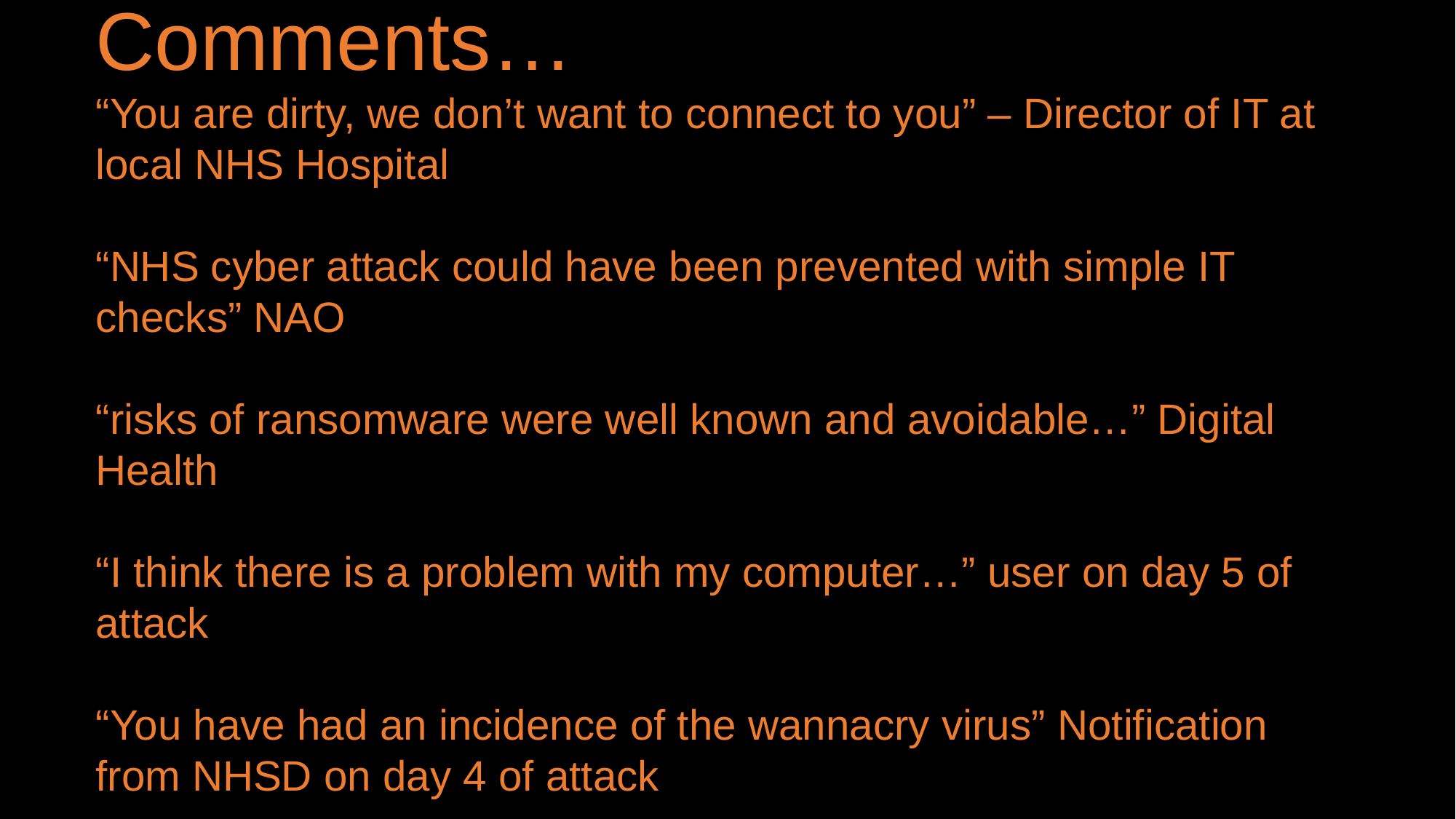

Comments…
“You are dirty, we don’t want to connect to you” – Director of IT at local NHS Hospital

“NHS cyber attack could have been prevented with simple IT checks” NAO

“risks of ransomware were well known and avoidable…” Digital Health

“I think there is a problem with my computer…” user on day 5 of attack

“You have had an incidence of the wannacry virus” Notification from NHSD on day 4 of attack